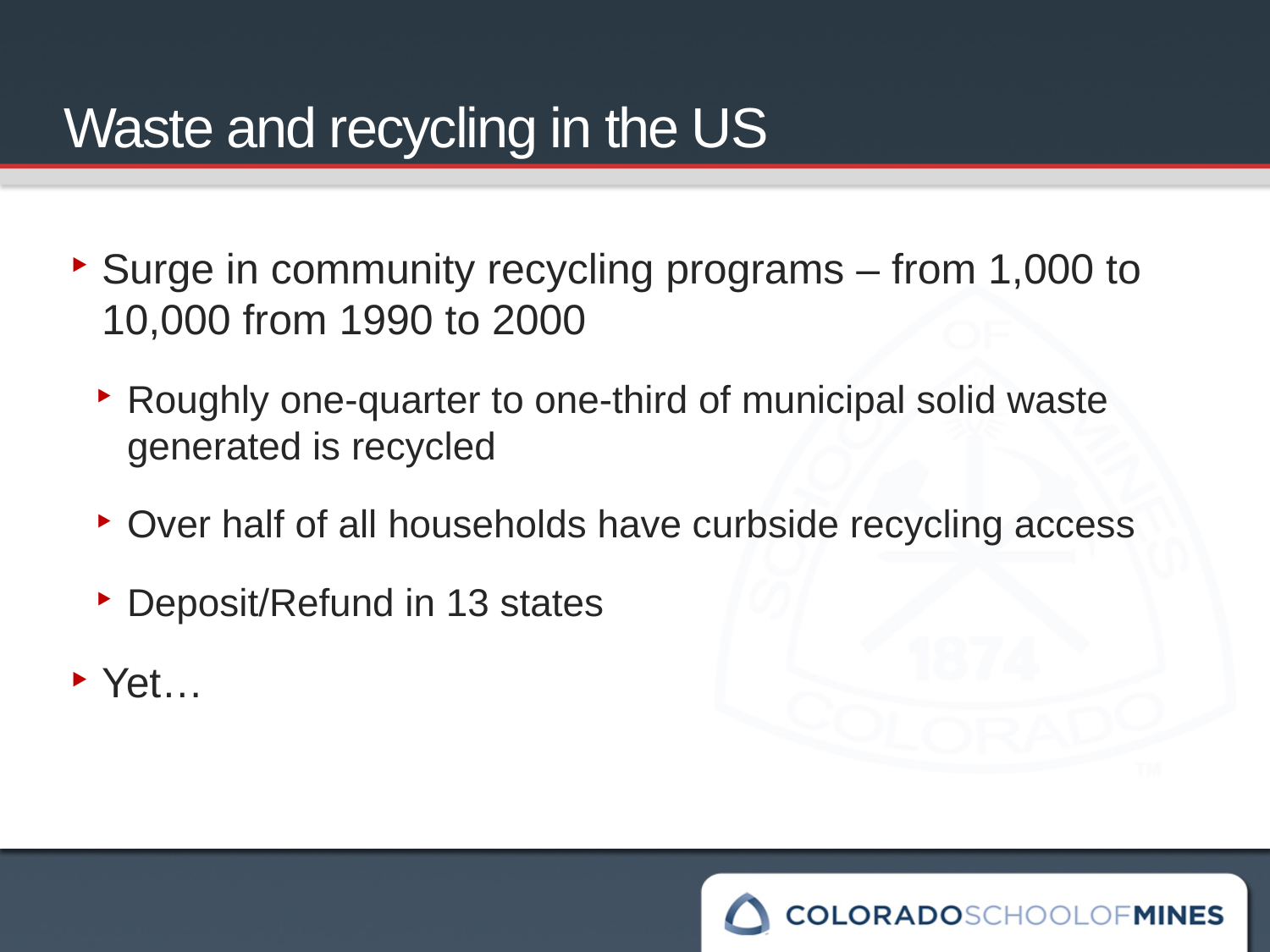

# Waste and recycling in the US
Surge in community recycling programs – from 1,000 to 10,000 from 1990 to 2000
Roughly one-quarter to one-third of municipal solid waste generated is recycled
Over half of all households have curbside recycling access
Deposit/Refund in 13 states
Yet…